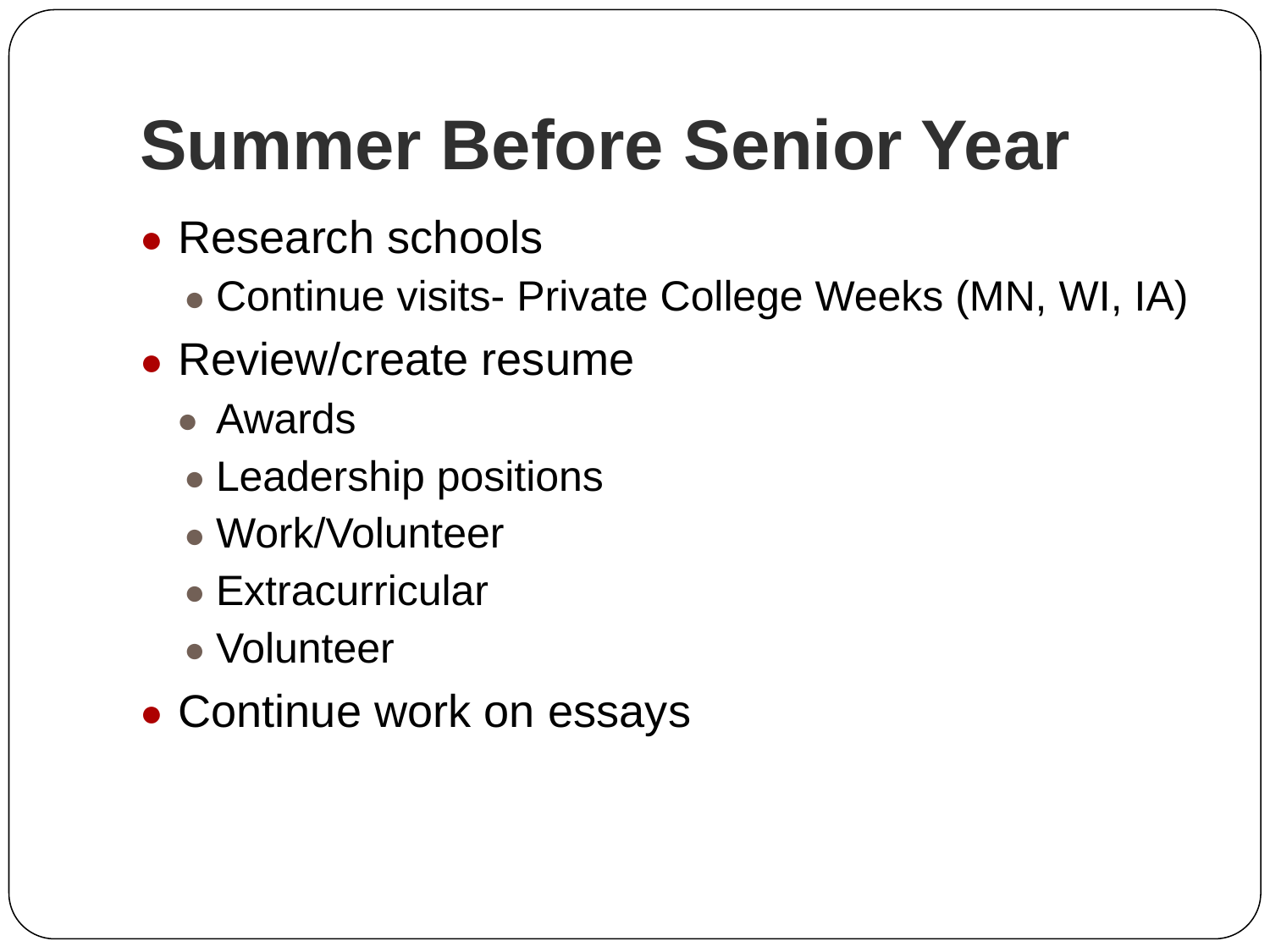

# Summer Before Senior Year
Research schools
Continue visits- Private College Weeks (MN, WI, IA)
Review/create resume
Awards
Leadership positions
Work/Volunteer
Extracurricular
Volunteer
Continue work on essays